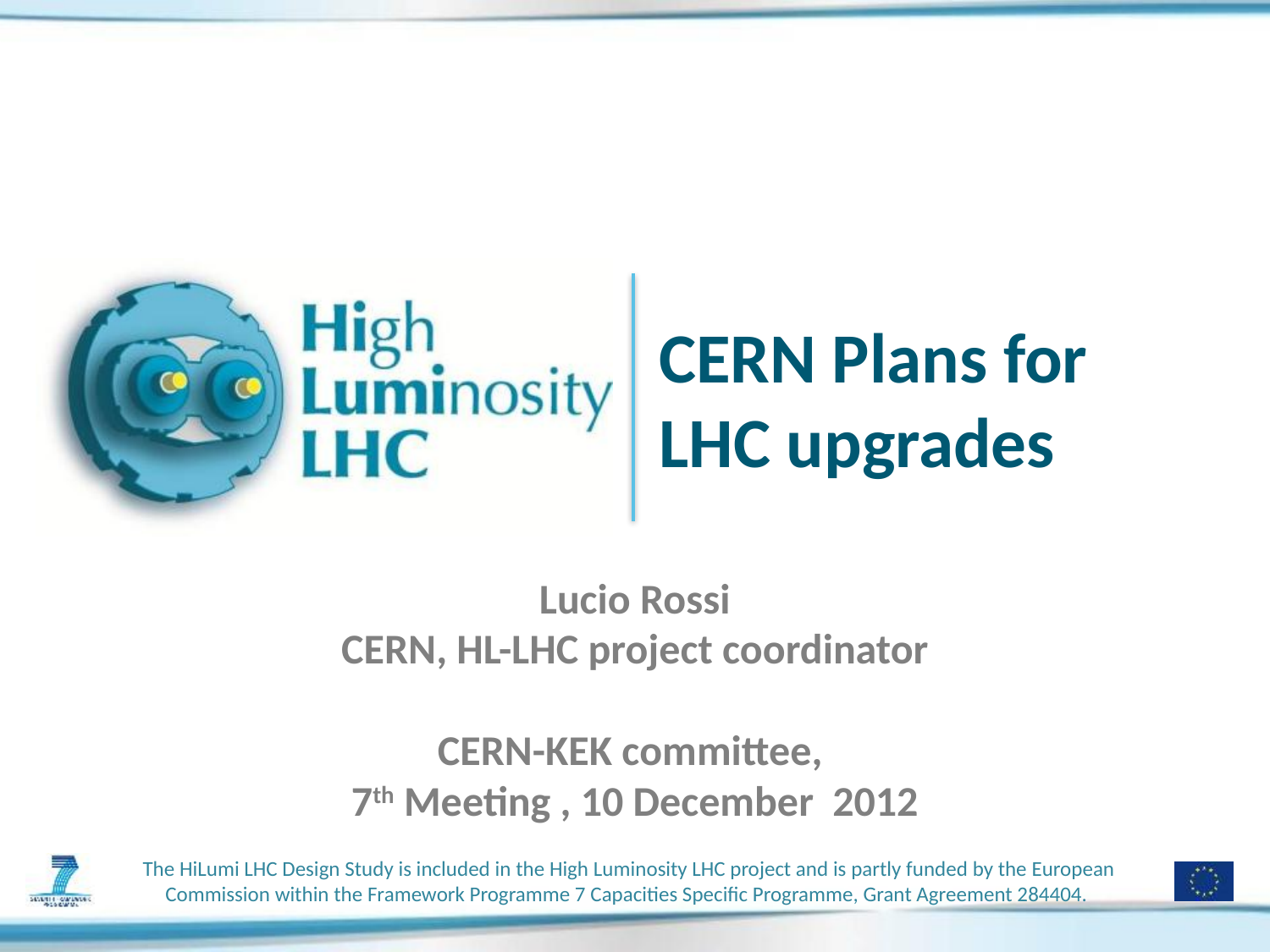

# CERN Plans for LHC upgrades
Lucio Rossi
CERN, HL-LHC project coordinator

CERN-KEK committee,
7th Meeting , 10 December  2012